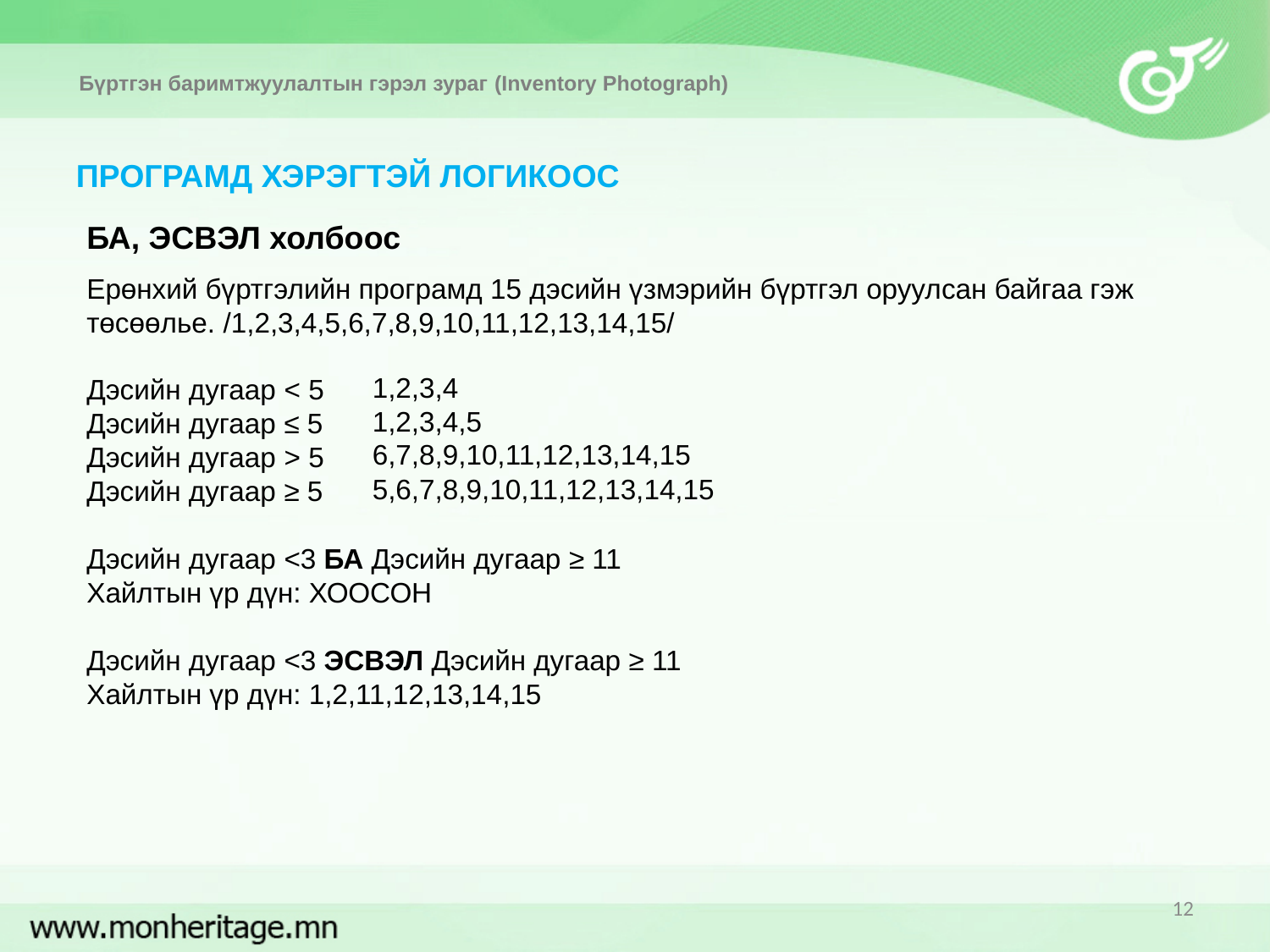

Бүртгэн баримтжуулалтын гэрэл зураг (Inventory Photograph)
ПРОГРАМД ХЭРЭГТЭЙ ЛОГИКООС
БА, ЭСВЭЛ холбоос
Ерөнхий бүртгэлийн програмд 15 дэсийн үзмэрийн бүртгэл оруулсан байгаа гэж төсөөлье. /1,2,3,4,5,6,7,8,9,10,11,12,13,14,15/

Дэсийн дугаар < 5
Дэсийн дугаар ≤ 5
Дэсийн дугаар > 5
Дэсийн дугаар ≥ 5

Дэсийн дугаар <3 БА Дэсийн дугаар ≥ 11
Хайлтын үр дүн: ХООСОН

Дэсийн дугаар <3 ЭСВЭЛ Дэсийн дугаар ≥ 11
Хайлтын үр дүн: 1,2,11,12,13,14,15
1,2,3,4
1,2,3,4,5
6,7,8,9,10,11,12,13,14,15
5,6,7,8,9,10,11,12,13,14,15
12